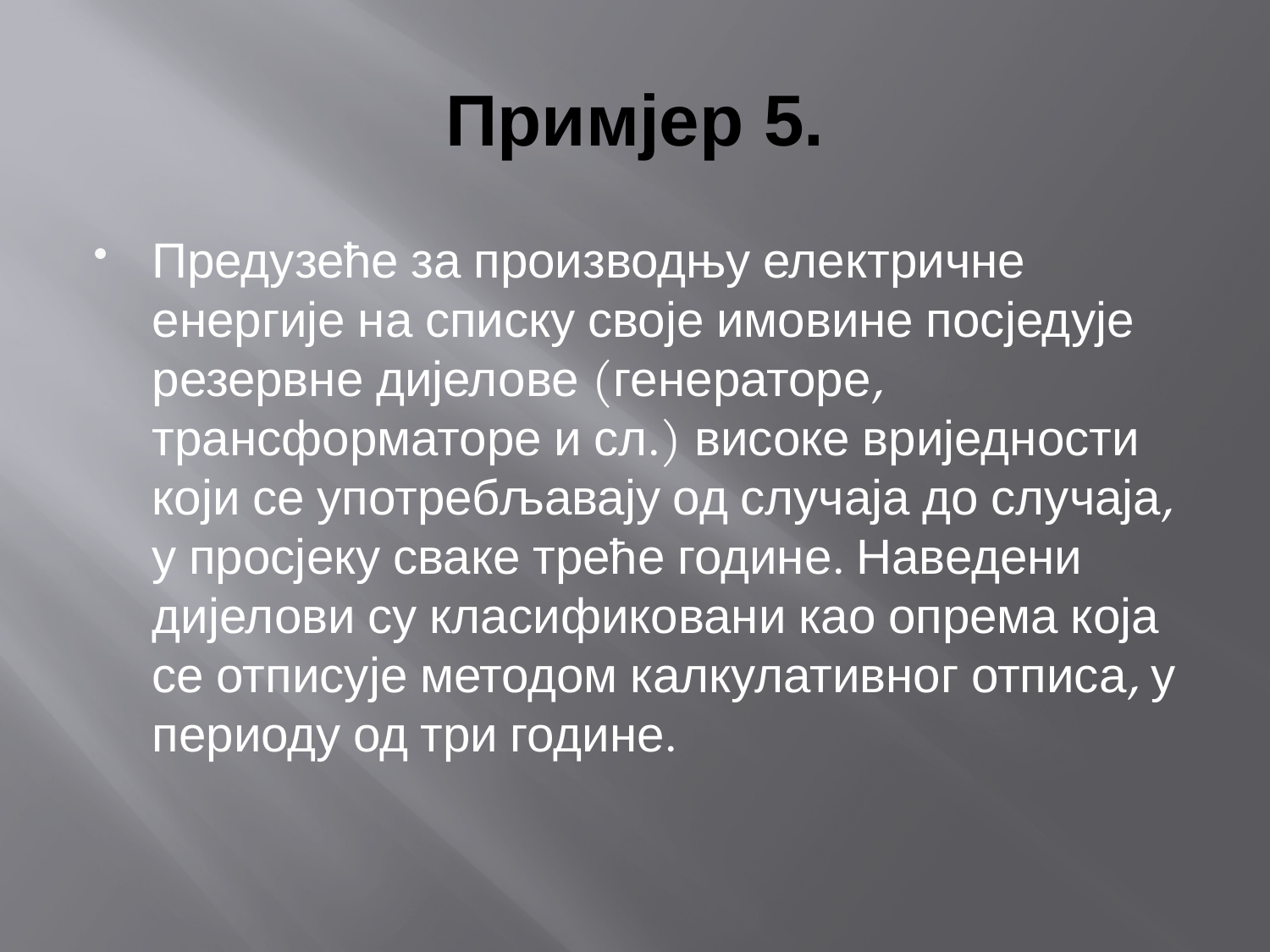

# Примјер 5.
Предузеће за производњу електричне енергије на списку своје имовине посједује резервне дијелове (генераторе, трансформаторе и сл.) високе вриједности који се употребљавају од случаја до случаја, у просјеку сваке треће године. Наведени дијелови су класификовани као опрема која се отписује методом калкулативног отписа, у периоду од три године.